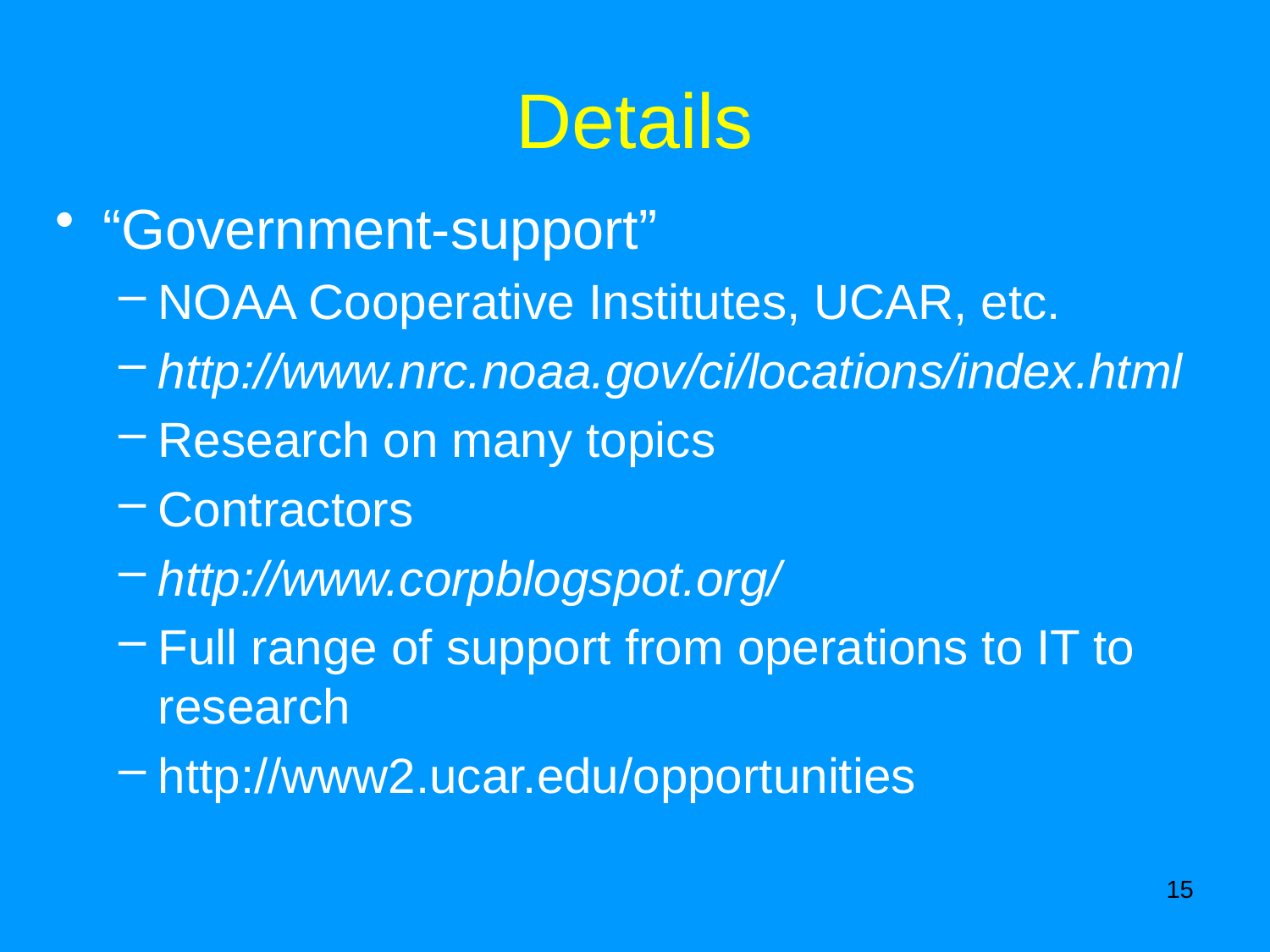

# Details
“Government-support”
NOAA Cooperative Institutes, UCAR, etc.
http://www.nrc.noaa.gov/ci/locations/index.html
Research on many topics
Contractors
http://www.corpblogspot.org/
Full range of support from operations to IT to research
http://www2.ucar.edu/opportunities
15